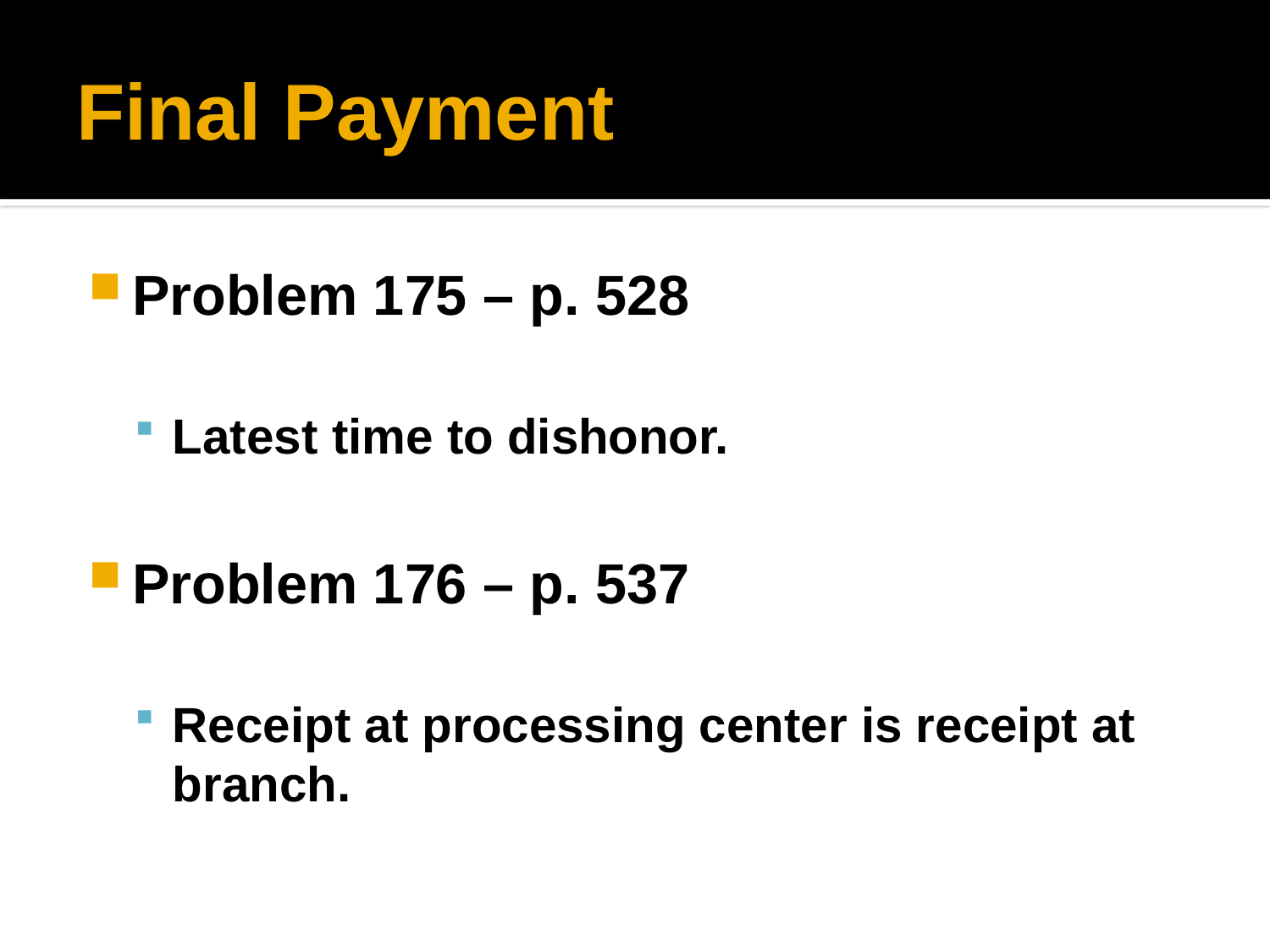

# Final Payment
Problem 175 – p. 528

Latest time to dishonor.

Problem 176 – p. 537

Receipt at processing center is receipt at branch.